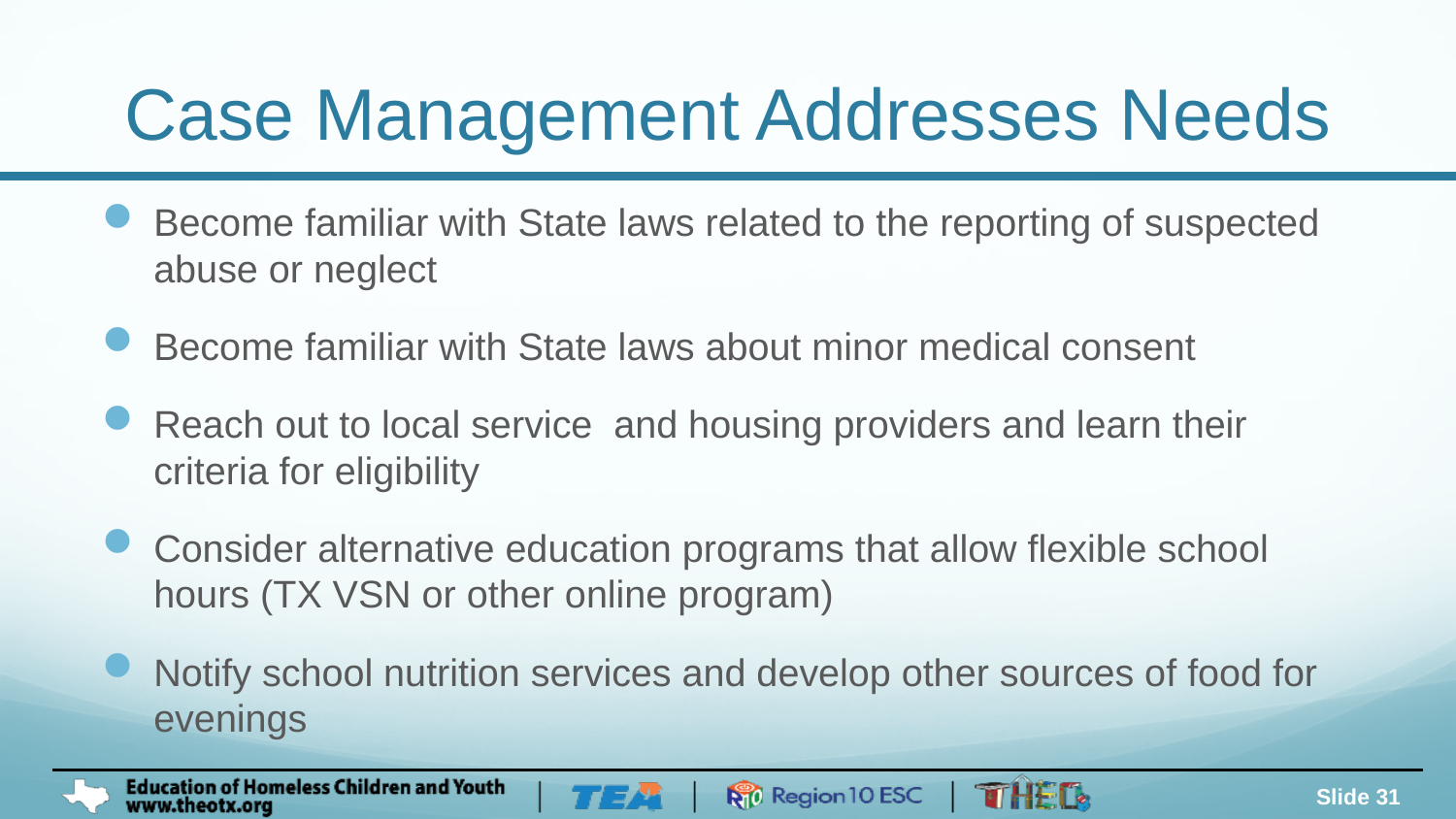

# Case Management Addresses Needs
Become familiar with State laws related to the reporting of suspected abuse or neglect
Become familiar with State laws about minor medical consent
Reach out to local service  and housing providers and learn their criteria for eligibility
Consider alternative education programs that allow flexible school hours (TX VSN or other online program)
Notify school nutrition services and develop other sources of food for evenings
Slide 31